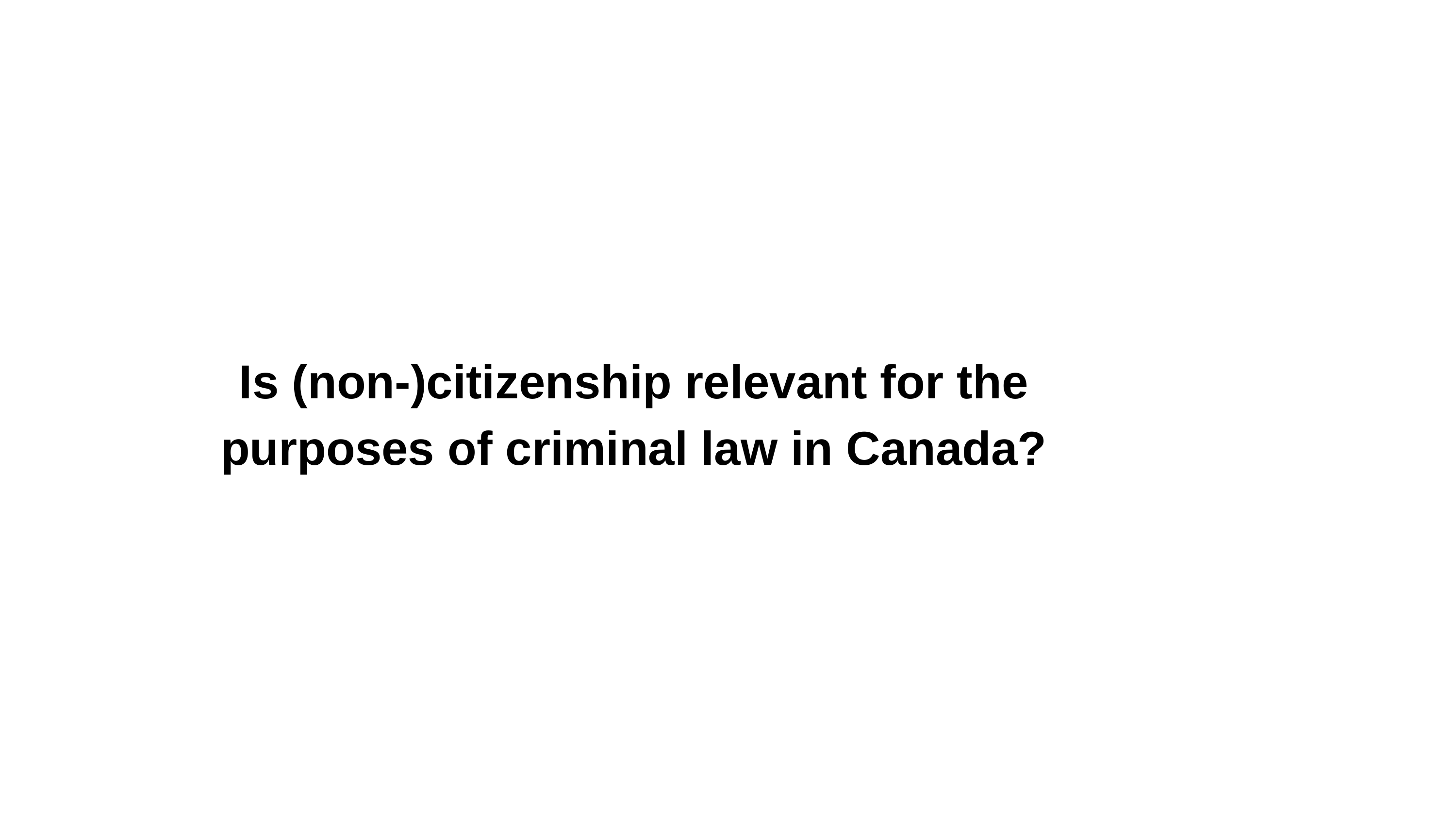

Is (non-)citizenship relevant for the purposes of criminal law in Canada?